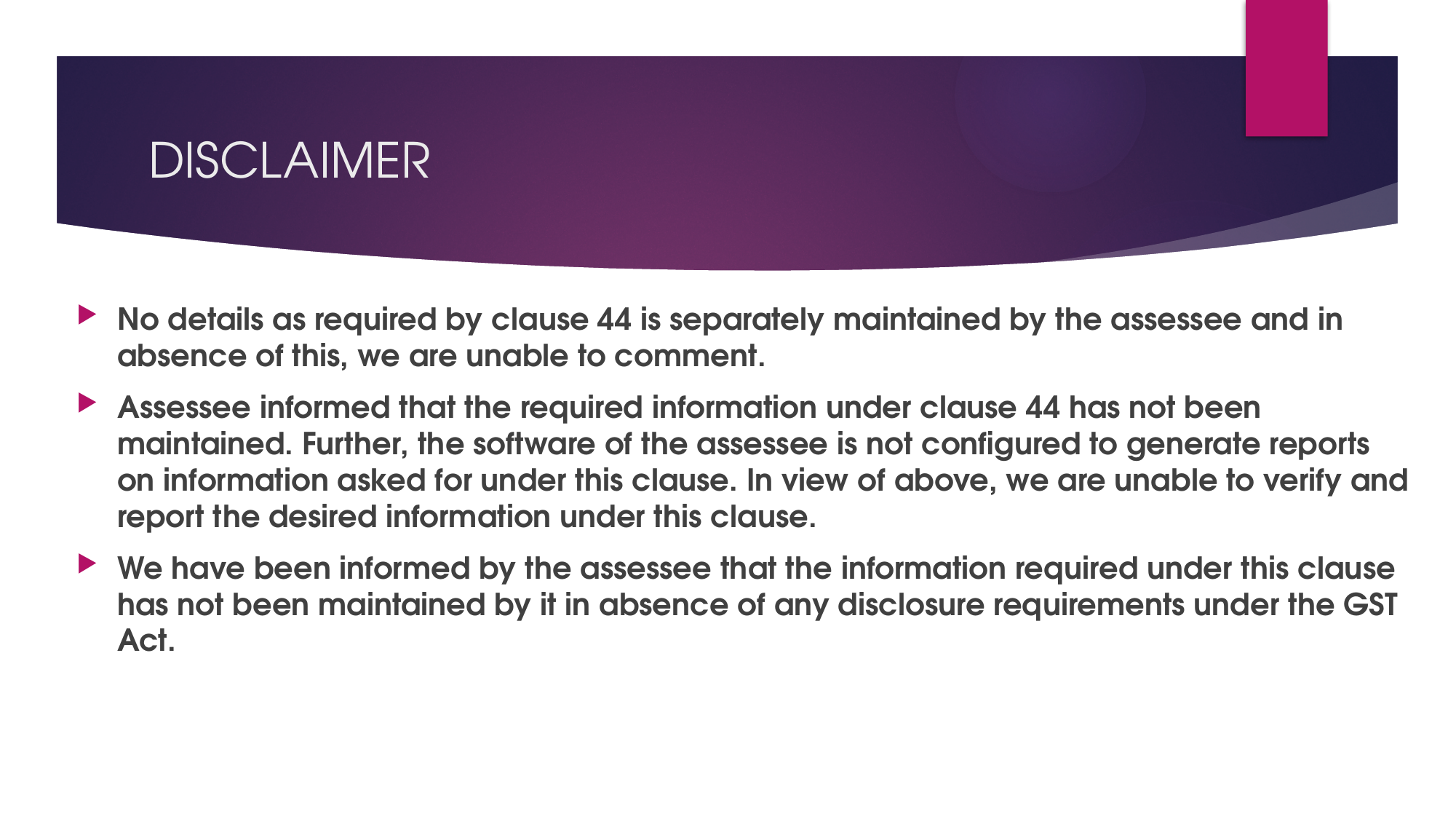

# DISCLAIMER
No details as required by clause 44 is separately maintained by the assessee and in absence of this, we are unable to comment.
Assessee informed that the required information under clause 44 has not been maintained. Further, the software of the assessee is not configured to generate reports on information asked for under this clause. In view of above, we are unable to verify and report the desired information under this clause.
We have been informed by the assessee that the information required under this clause has not been maintained by it in absence of any disclosure requirements under the GST Act.